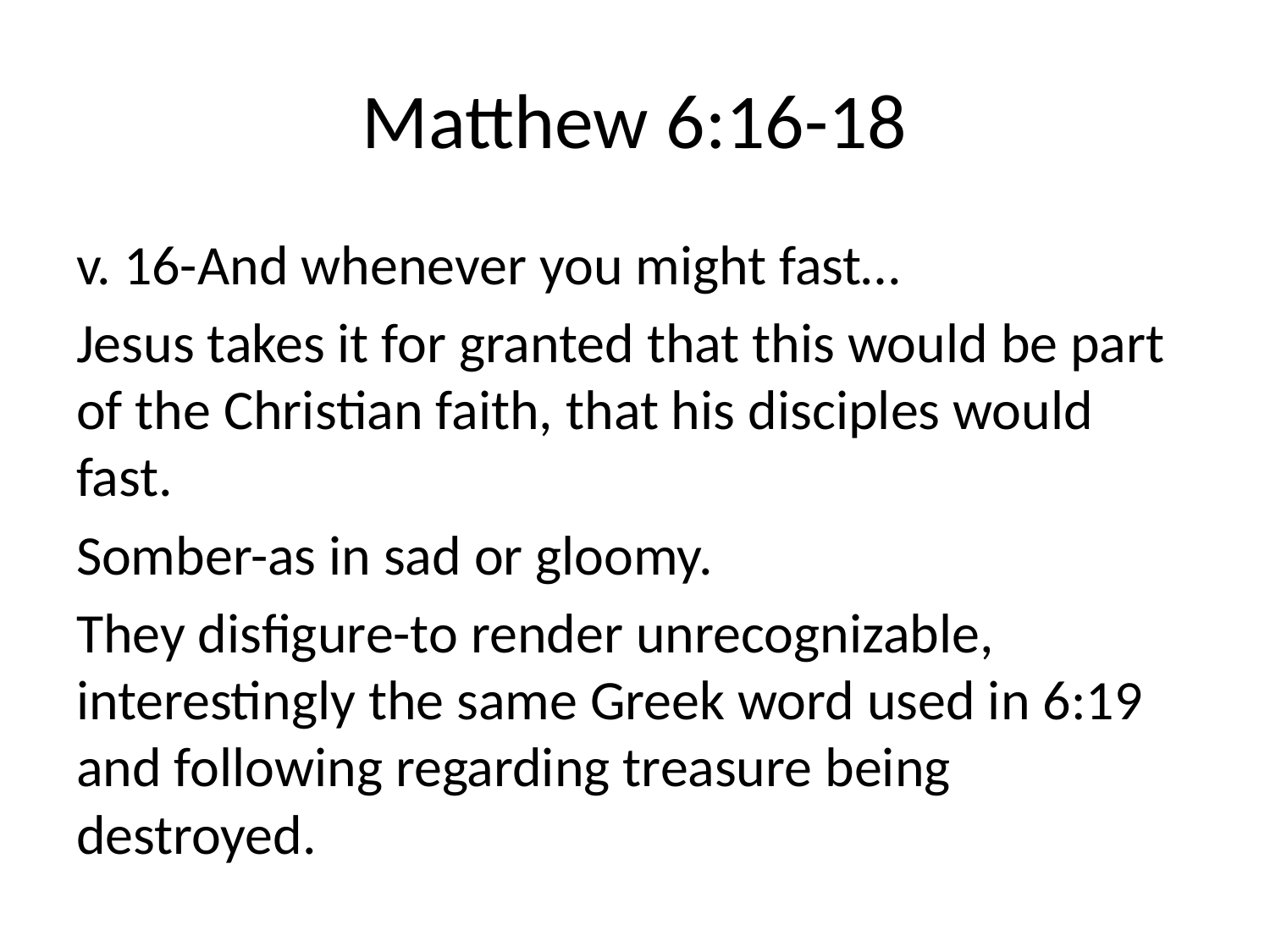

# Matthew 6:16-18
v. 16-And whenever you might fast…
Jesus takes it for granted that this would be part of the Christian faith, that his disciples would fast.
Somber-as in sad or gloomy.
They disfigure-to render unrecognizable, interestingly the same Greek word used in 6:19 and following regarding treasure being destroyed.